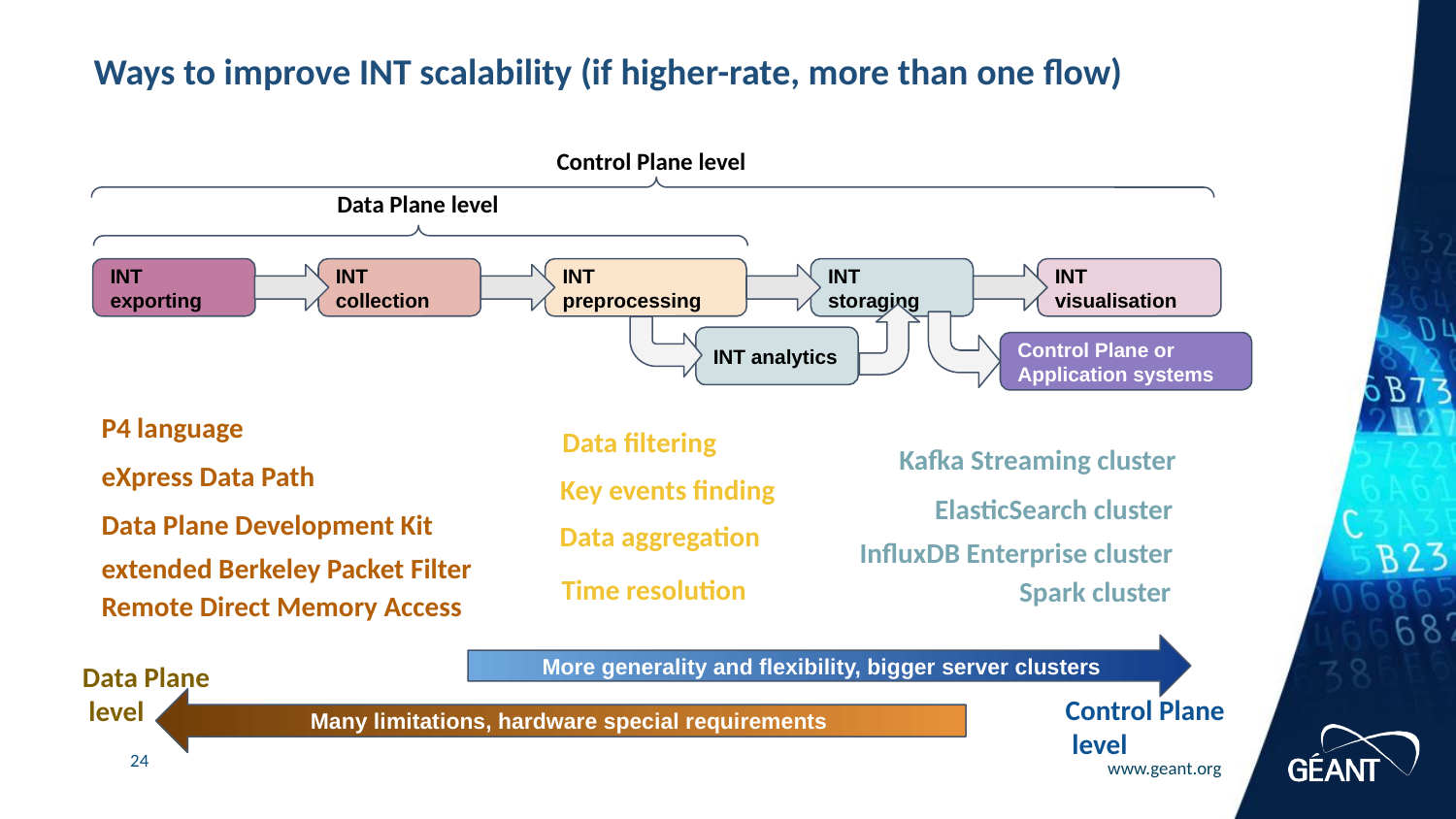

# Ways to improve INT scalability (if higher-rate, more than one flow)
Control Plane level
Data Plane level
INT exporting
INT collection
INT preprocessing
INT storaging
INT visualisation

INT analytics
Control Plane or Application systems
P4 language
Data filtering
Kafka Streaming cluster
eXpress Data Path
Key events finding
ElasticSearch cluster
Data Plane Development Kit
Data aggregation
InfluxDB Enterprise cluster
extended Berkeley Packet Filter

Time resolution
Spark cluster
Remote Direct Memory Access
More generality and flexibility, bigger server clusters
Data Plane
 level
Control Plane
 level
Many limitations, hardware special requirements